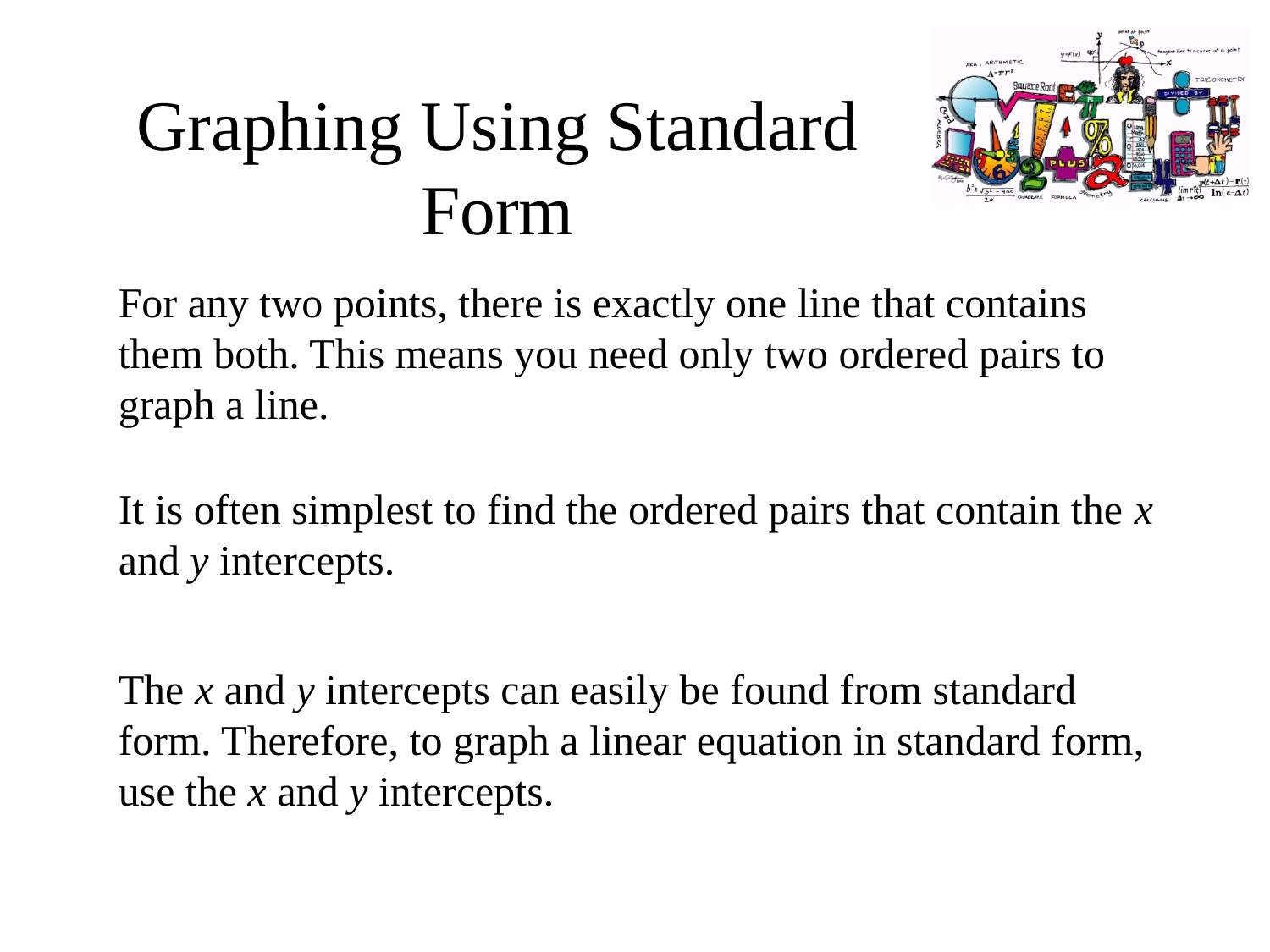

# Graphing Using Standard Form
For any two points, there is exactly one line that contains them both. This means you need only two ordered pairs to graph a line.
It is often simplest to find the ordered pairs that contain the x and y intercepts.
The x and y intercepts can easily be found from standard form. Therefore, to graph a linear equation in standard form, use the x and y intercepts.